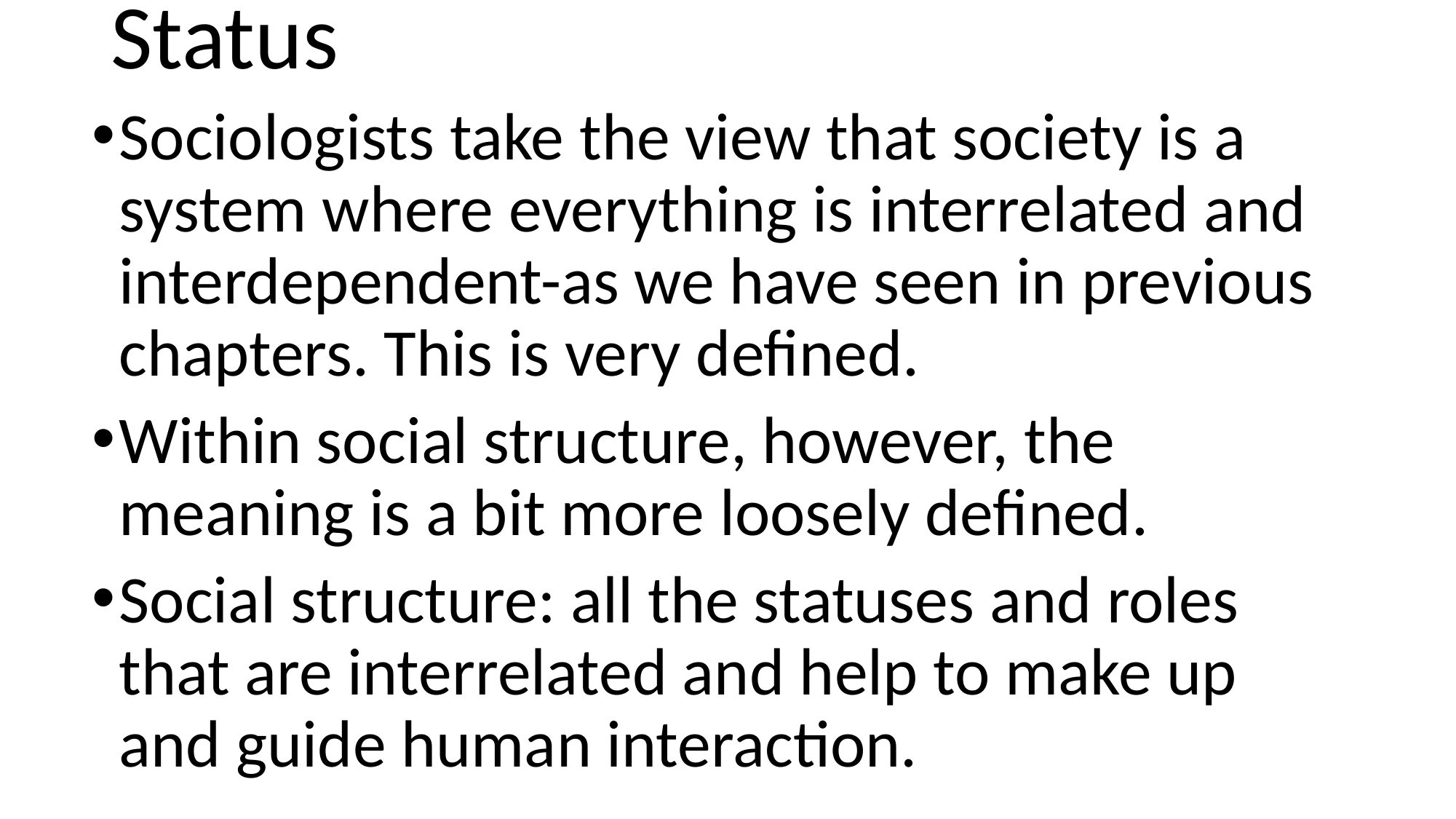

# Status
Sociologists take the view that society is a system where everything is interrelated and interdependent-as we have seen in previous chapters. This is very defined.
Within social structure, however, the meaning is a bit more loosely defined.
Social structure: all the statuses and roles that are interrelated and help to make up and guide human interaction.